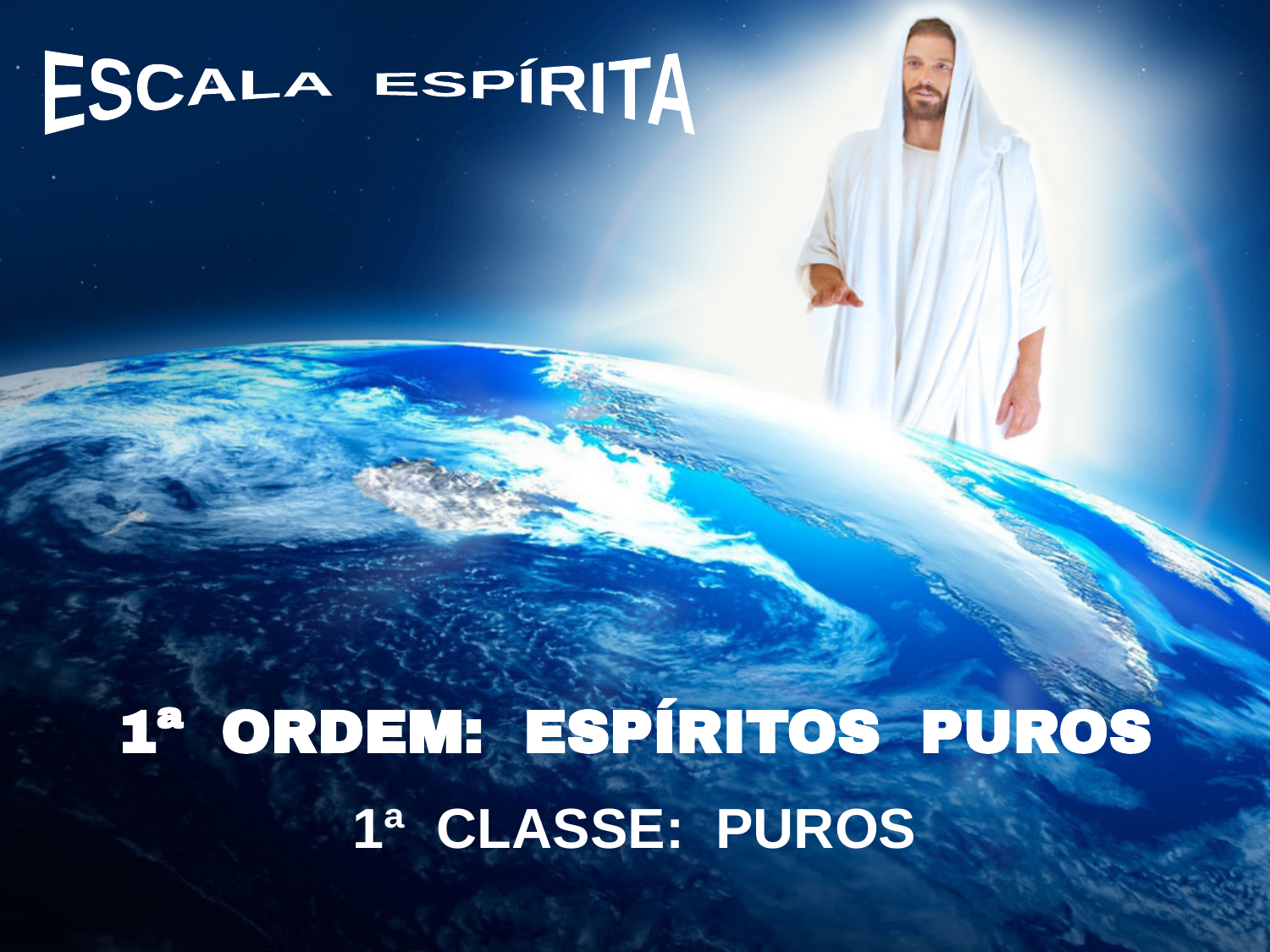

ESCALA  ESPÍRITA
1ª  ORDEM:  ESPÍRITOS  PUROS
1ª  CLASSE:  PUROS